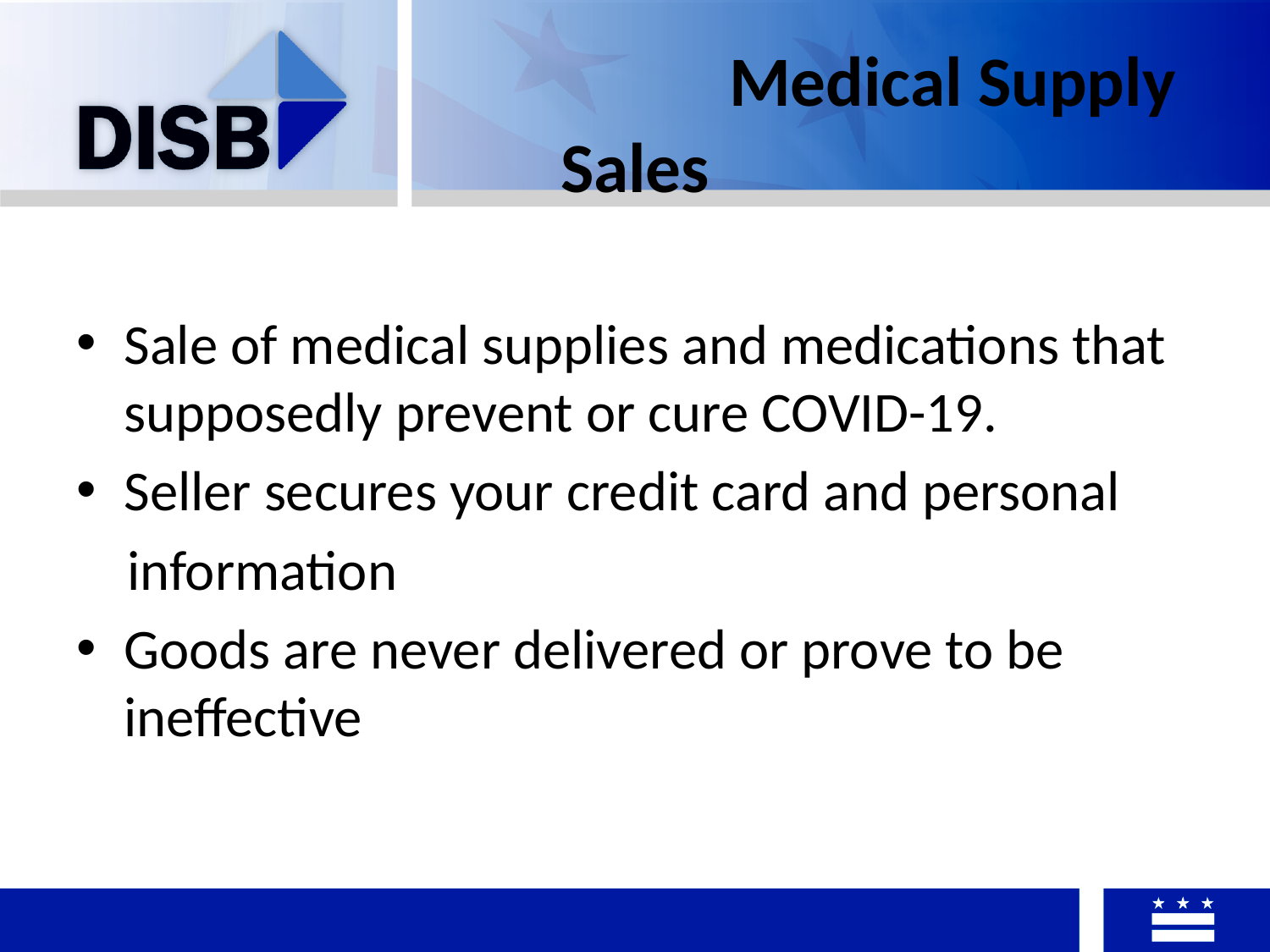

# Medical Supply Sales

Sale of medical supplies and medications that supposedly prevent or cure COVID-19.
Seller secures your credit card and personal
    information
Goods are never delivered or prove to be ineffective